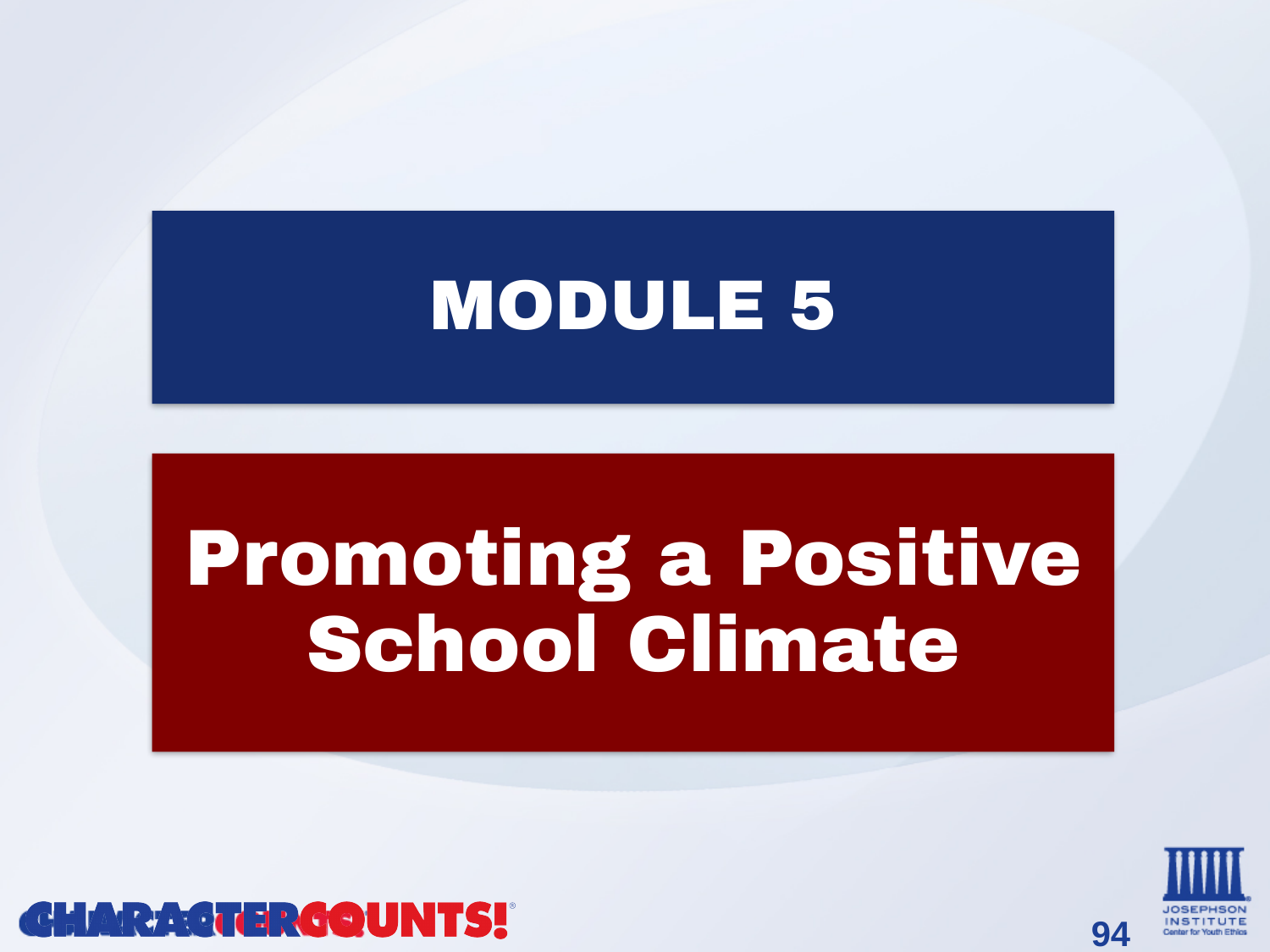

MODULE 5
Promoting a Positive School Climate